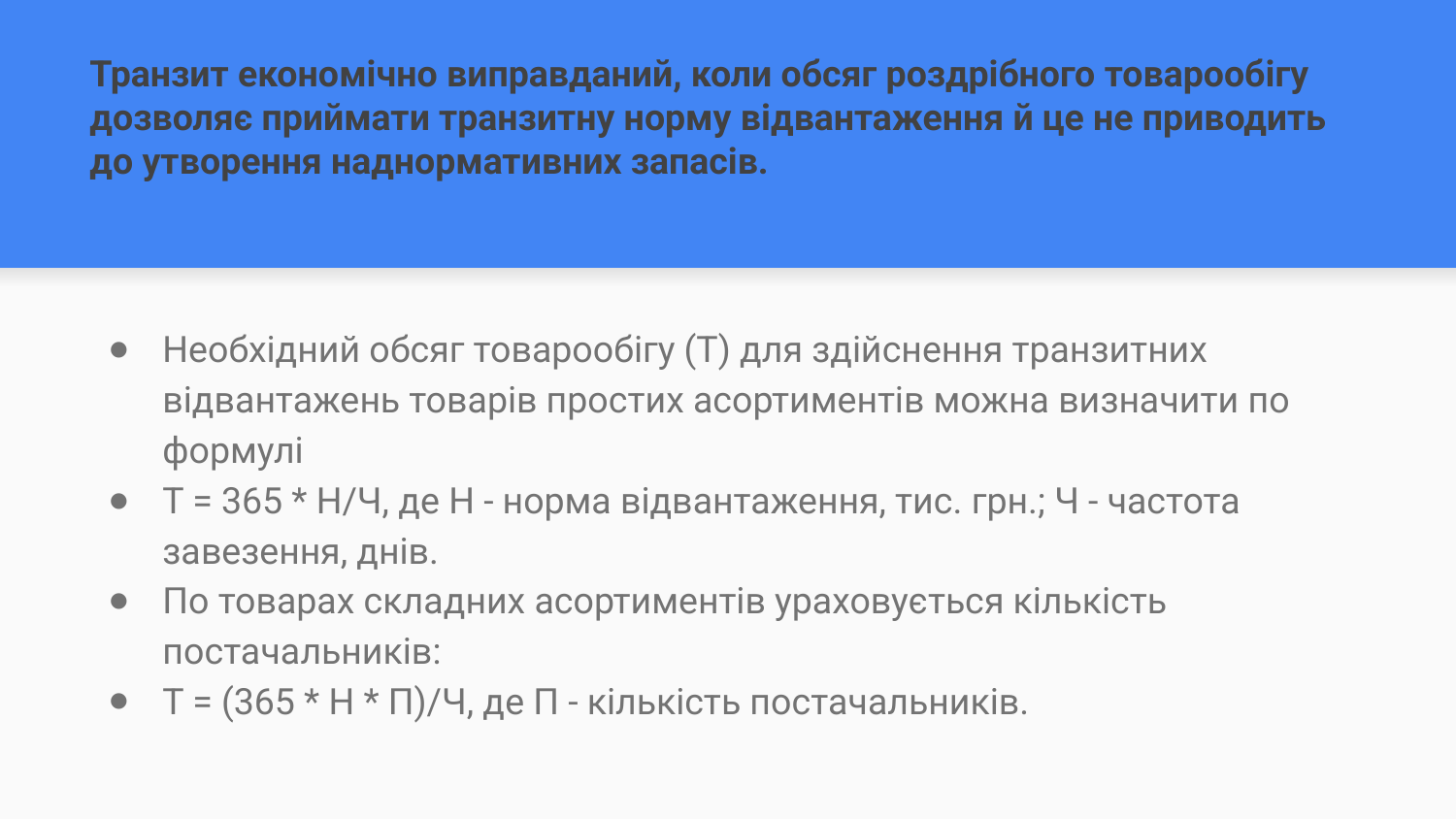

# Транзит економічно виправданий, коли обсяг роздрібного товарообігу дозволяє приймати транзитну норму відвантаження й це не приводить до утворення наднормативних запасів.
Необхідний обсяг товарообігу (Т) для здійснення транзитних відвантажень товарів простих асортиментів можна визначити по формулі
Т = 365 * Н/Ч, де Н - норма відвантаження, тис. грн.; Ч - частота завезення, днів.
По товарах складних асортиментів ураховується кількість постачальників:
Т = (365 * Н * П)/Ч, де П - кількість постачальників.